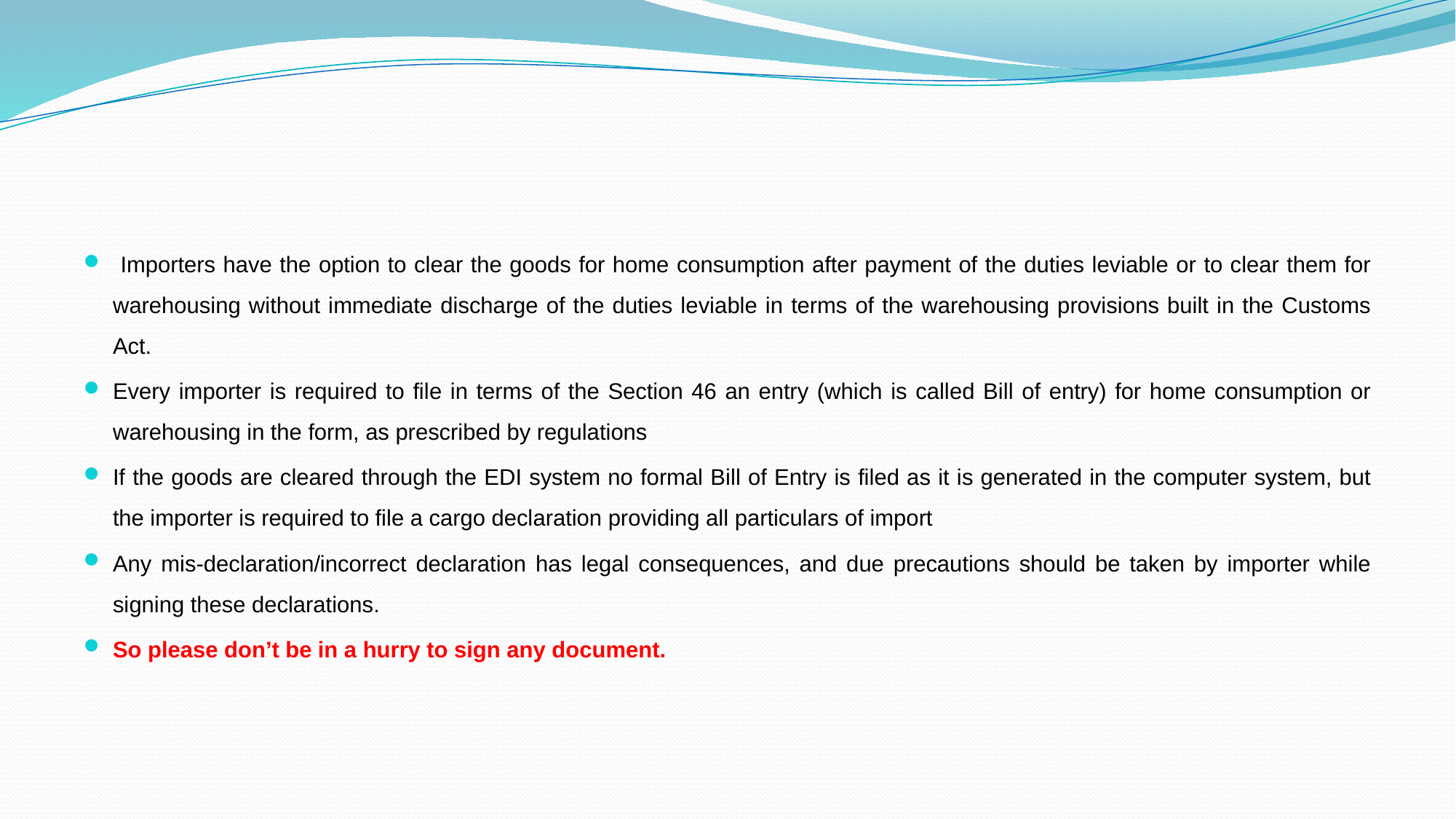

#
 Importers have the option to clear the goods for home consumption after payment of the duties leviable or to clear them for warehousing without immediate discharge of the duties leviable in terms of the warehousing provisions built in the Customs Act.
Every importer is required to file in terms of the Section 46 an entry (which is called Bill of entry) for home consumption or warehousing in the form, as prescribed by regulations
If the goods are cleared through the EDI system no formal Bill of Entry is filed as it is generated in the computer system, but the importer is required to file a cargo declaration providing all particulars of import
Any mis-declaration/incorrect declaration has legal consequences, and due precautions should be taken by importer while signing these declarations.
So please don’t be in a hurry to sign any document.